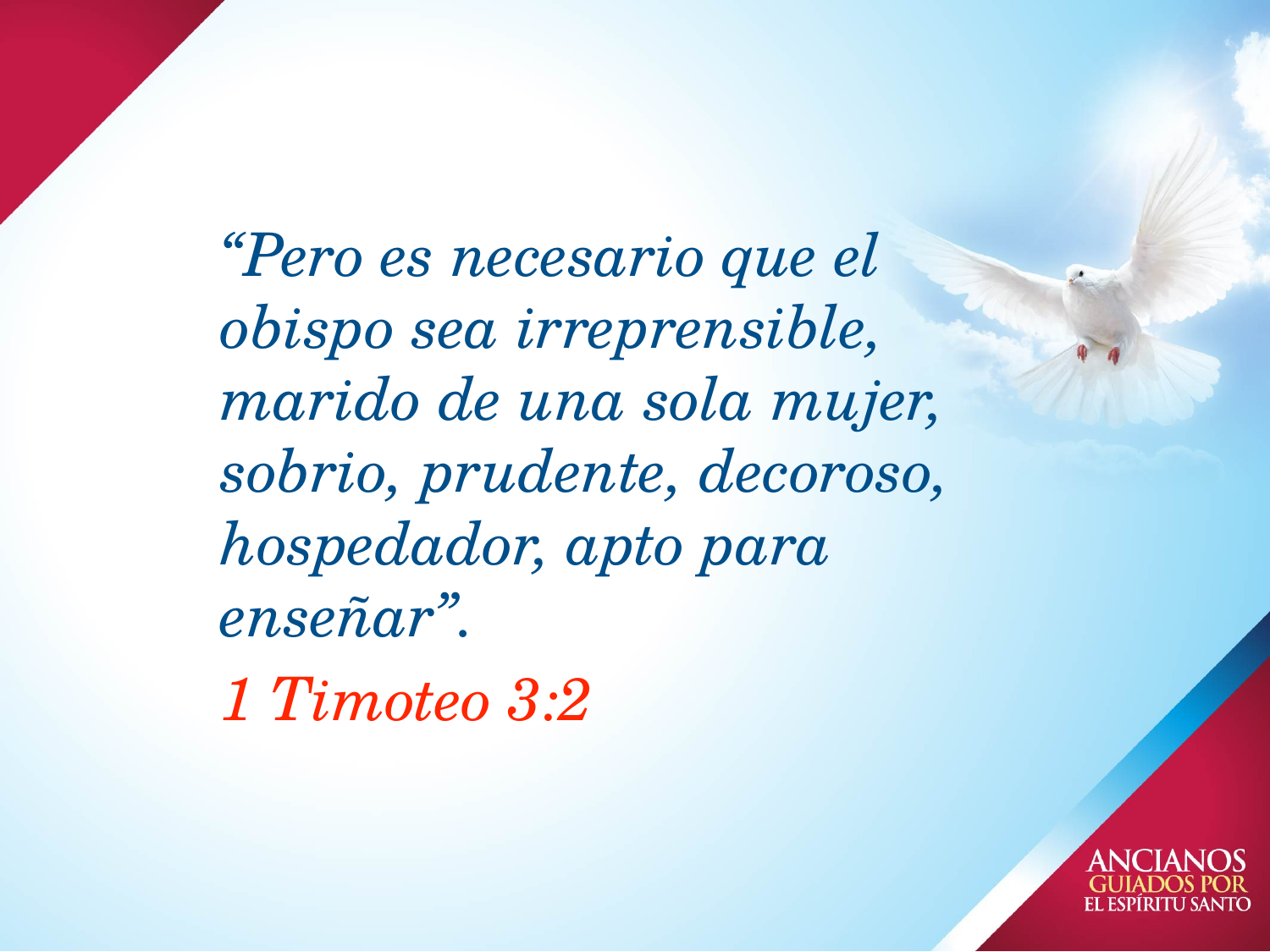

# “Pero es necesario que el obispo sea irreprensible, marido de una sola mujer, sobrio, prudente, decoroso, hospedador, apto para enseñar”.
1 Timoteo 3:2